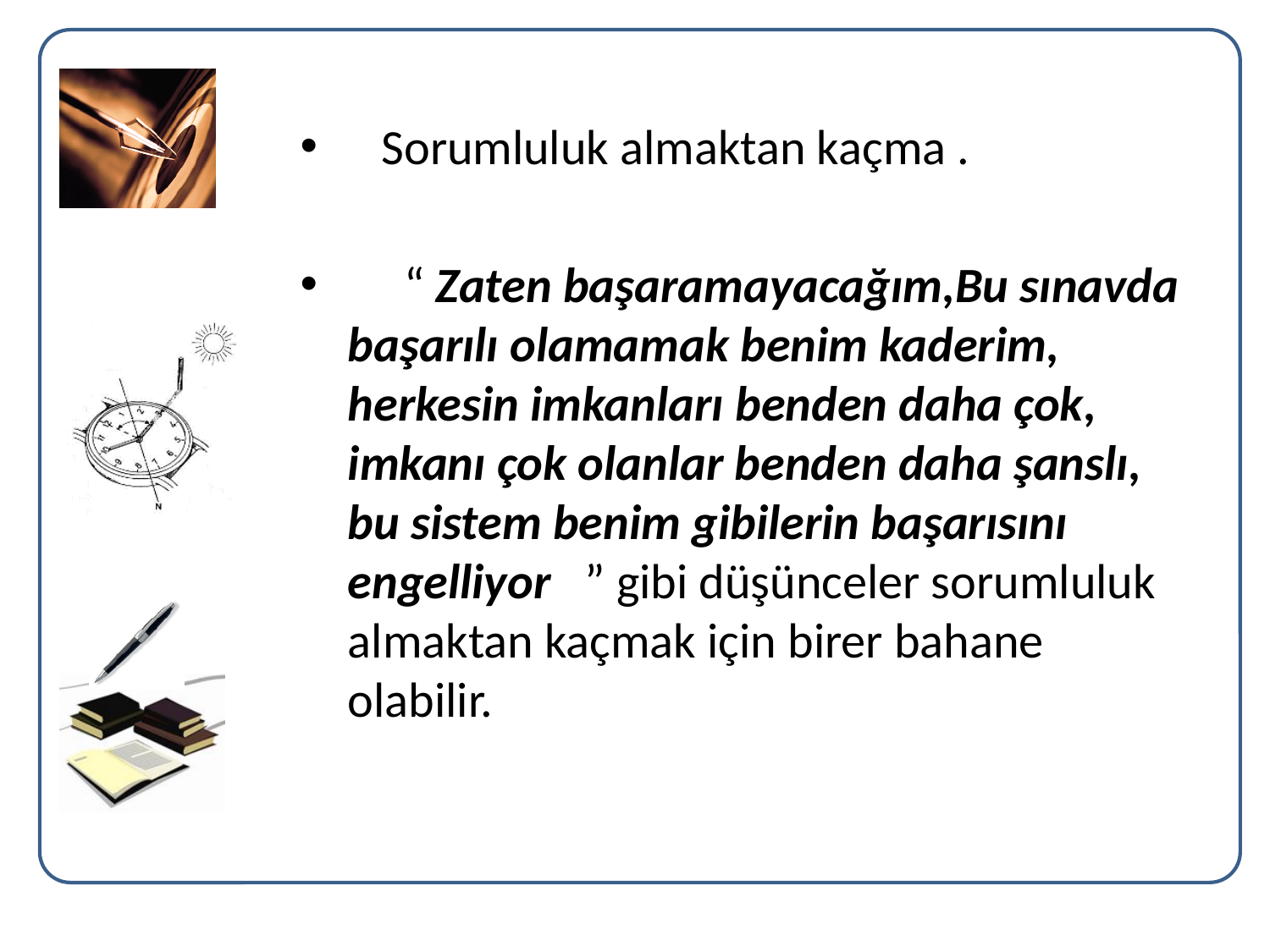

Sorumluluk almaktan kaçma .

     “ Zaten başaramayacağım,Bu sınavda başarılı olamamak benim kaderim, herkesin imkanları benden daha çok, imkanı çok olanlar benden daha şanslı, bu sistem benim gibilerin başarısını engelliyor   ” gibi düşünceler sorumluluk almaktan kaçmak için birer bahane  olabilir.